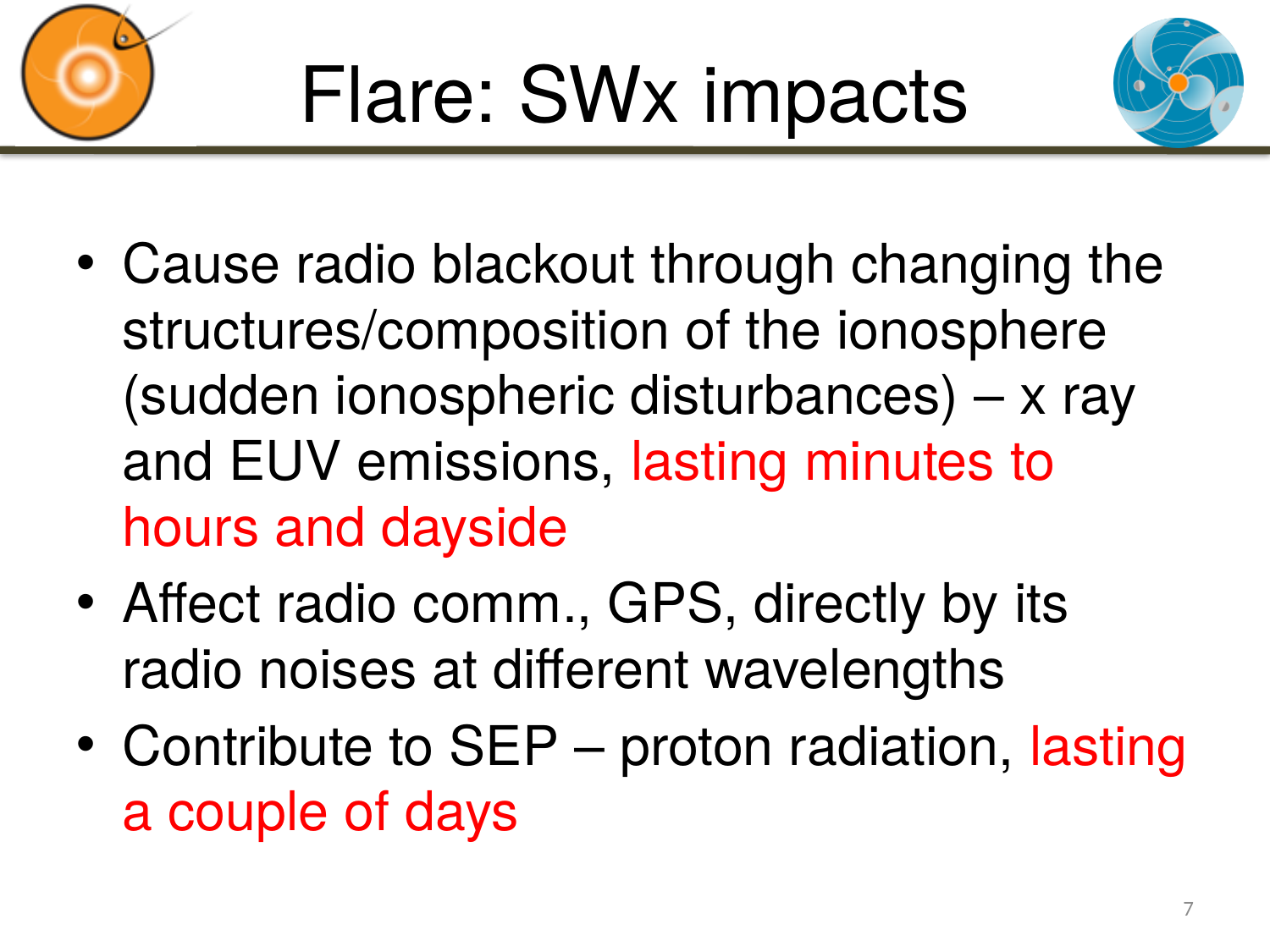

# Flare: SWx impacts
Cause radio blackout through changing the structures/composition of the ionosphere (sudden ionospheric disturbances) – x ray and EUV emissions, lasting minutes to hours and dayside
Affect radio comm., GPS, directly by its radio noises at different wavelengths
Contribute to SEP – proton radiation, lasting a couple of days
7